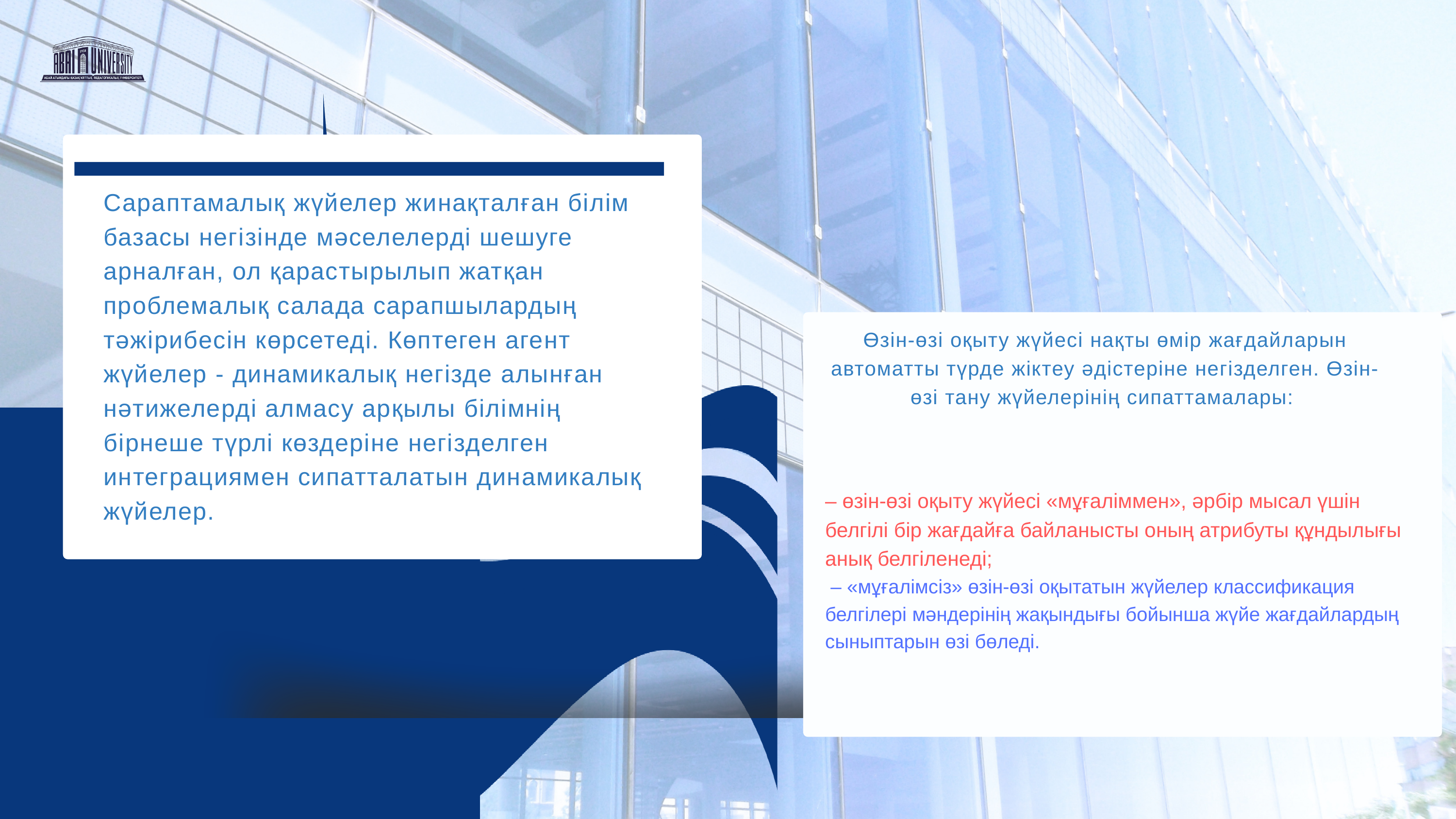

Сараптамалық жүйелер жинақталған білім базасы негізінде мәселелерді шешуге арналған, ол қарастырылып жатқан проблемалық салада сарапшылардың тәжірибесін көрсетеді. Көптеген агент жүйелер - динамикалық негізде алынған нәтижелерді алмасу арқылы білімнің бірнеше түрлі көздеріне негізделген интеграциямен сипатталатын динамикалық жүйелер.

Өзін-өзі оқыту жүйесі нақты өмір жағдайларын автоматты түрде жіктеу әдістеріне негізделген. Өзін-өзі тану жүйелерінің сипаттамалары:

– өзін-өзі оқыту жүйесі «мұғаліммен», әрбір мысал үшін белгілі бір жағдайға байланысты оның атрибуты құндылығы анық белгіленеді;
 – «мұғалімсіз» өзін-өзі оқытатын жүйелер классификация белгілері мәндерінің жақындығы бойынша жүйе жағдайлардың сыныптарын өзі бөледі.